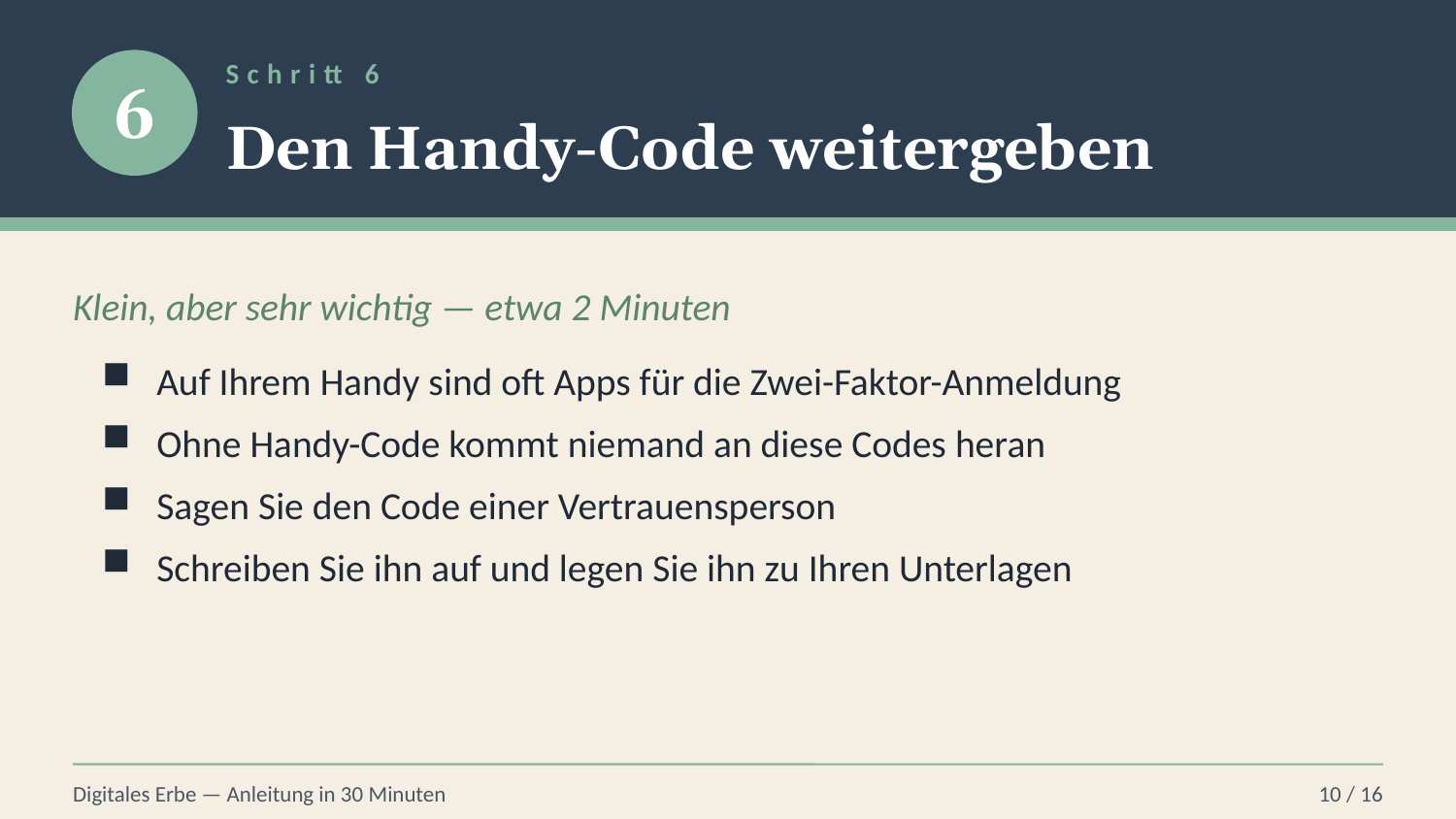

Schritt 6

6
Den Handy-Code weitergeben

Klein, aber sehr wichtig — etwa 2 Minuten
Auf Ihrem Handy sind oft Apps für die Zwei-Faktor-Anmeldung
Ohne Handy-Code kommt niemand an diese Codes heran
Sagen Sie den Code einer Vertrauensperson
Schreiben Sie ihn auf und legen Sie ihn zu Ihren Unterlagen

Digitales Erbe — Anleitung in 30 Minuten
10 / 16